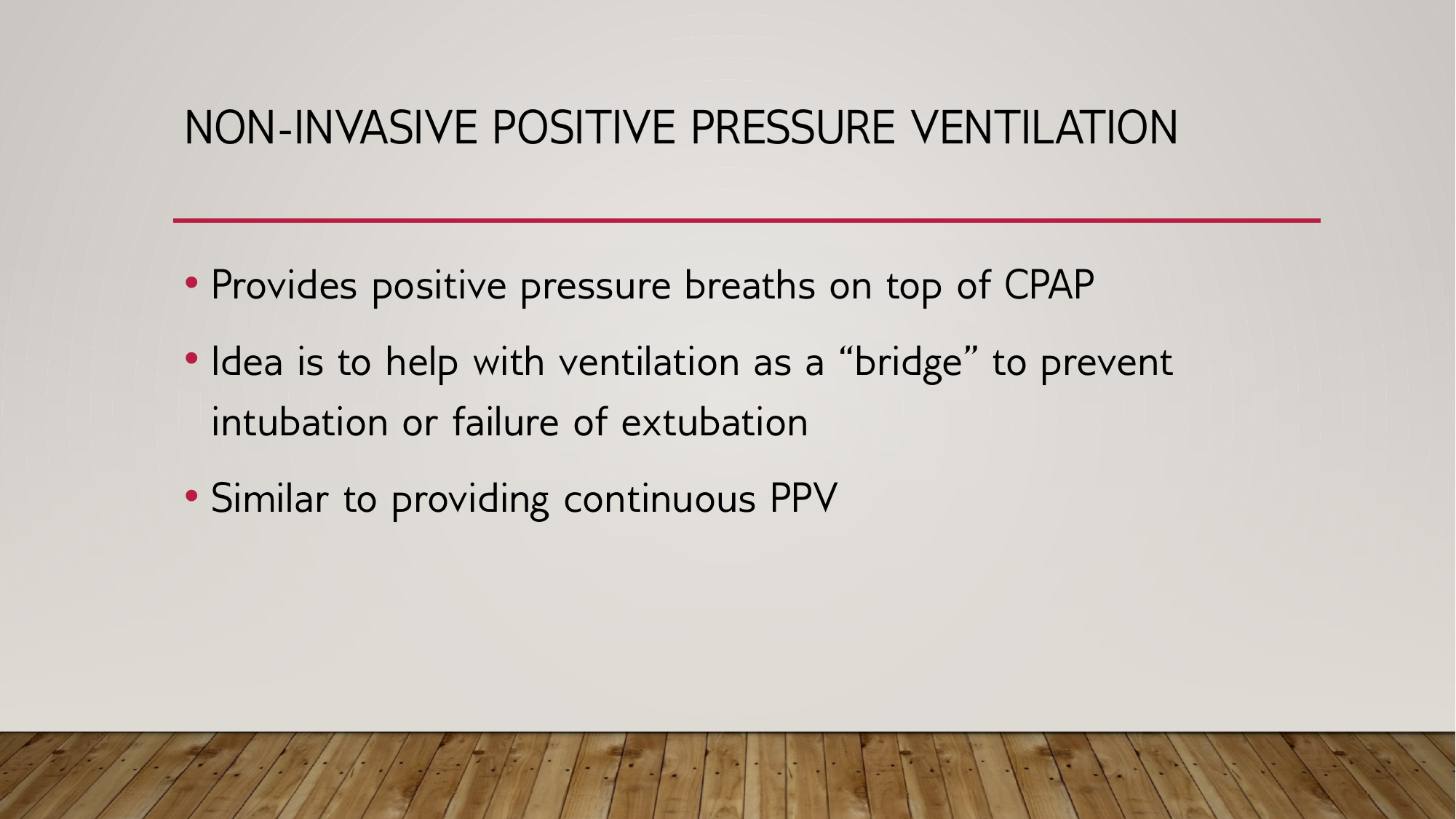

# Non-invasive positive pressure ventilation
Provides positive pressure breaths on top of CPAP
Idea is to help with ventilation as a “bridge” to prevent intubation or failure of extubation
Similar to providing continuous PPV